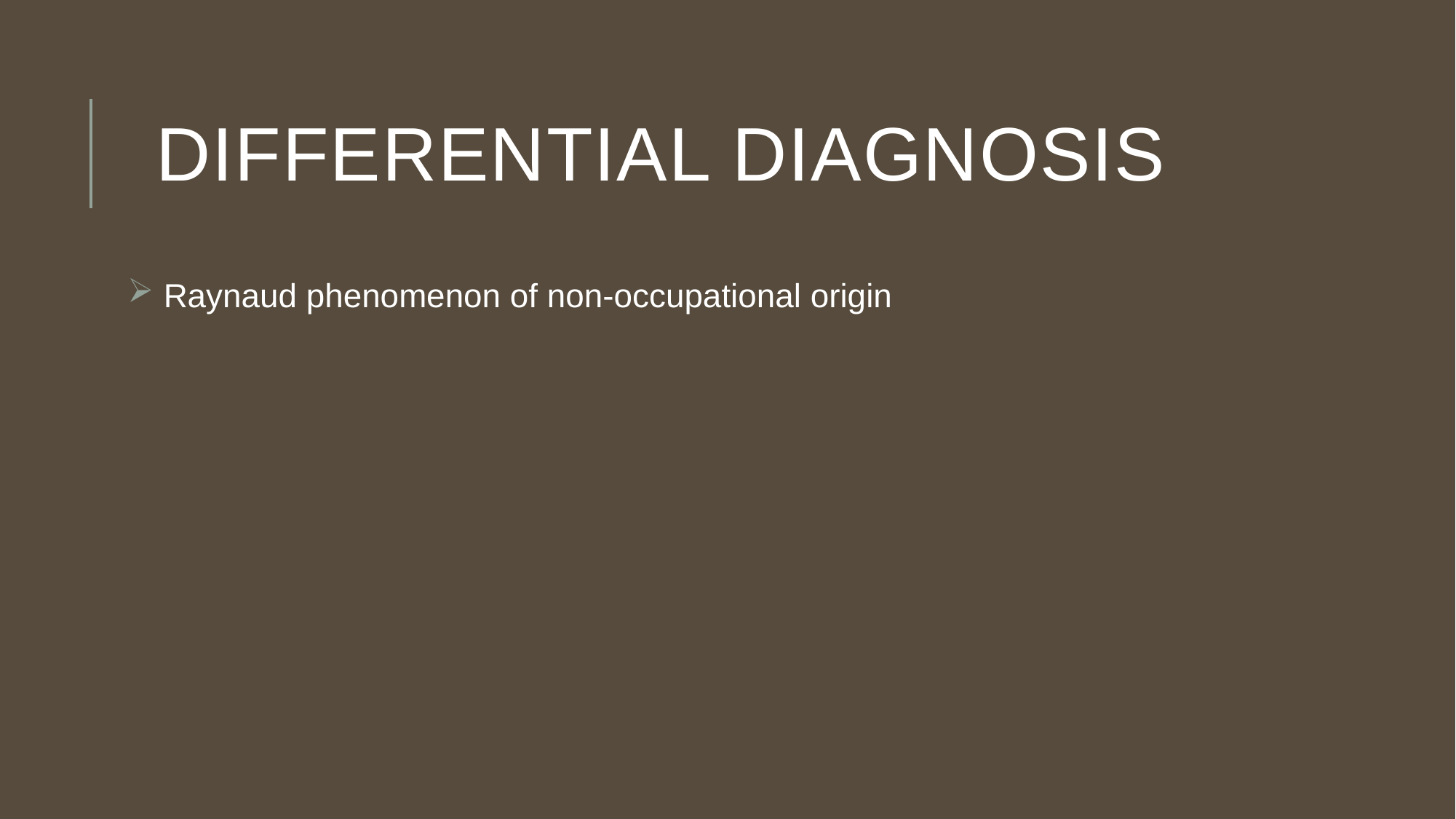

# Differential diagnosis
 Raynaud phenomenon of non‐occupational origin